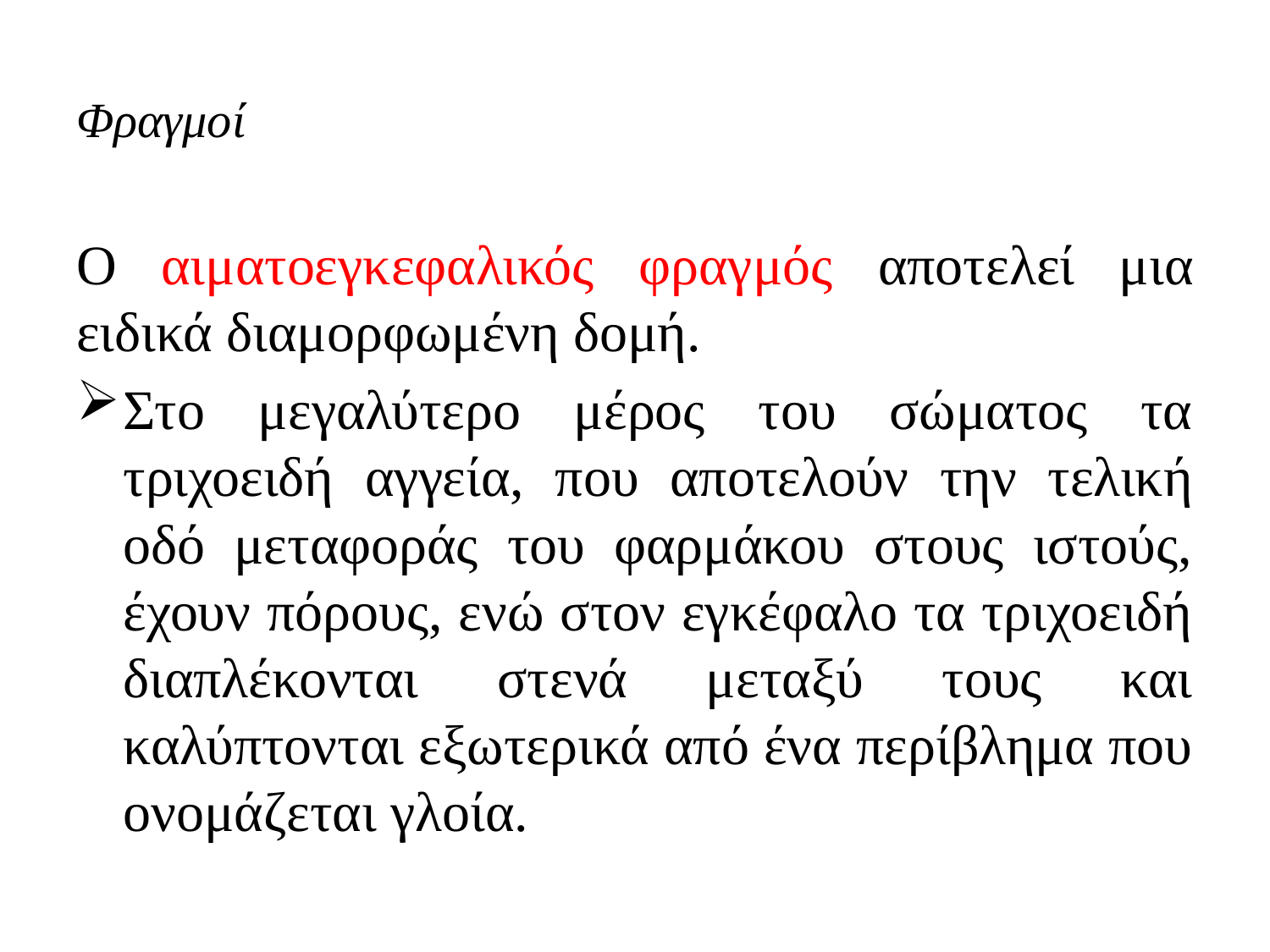

# Φραγμοί
Ο αιματοεγκεφαλικός φραγμός αποτελεί μια ειδικά διαμορφωμένη δομή.
Στο μεγαλύτερο μέρος του σώματος τα τριχοειδή αγγεία, που αποτελούν την τελική οδό μεταφοράς του φαρμάκου στους ιστούς, έχουν πόρους, ενώ στον εγκέφαλο τα τριχοειδή διαπλέκονται στενά μεταξύ τους και καλύπτονται εξωτερικά από ένα περίβλημα που ονομάζεται γλοία.